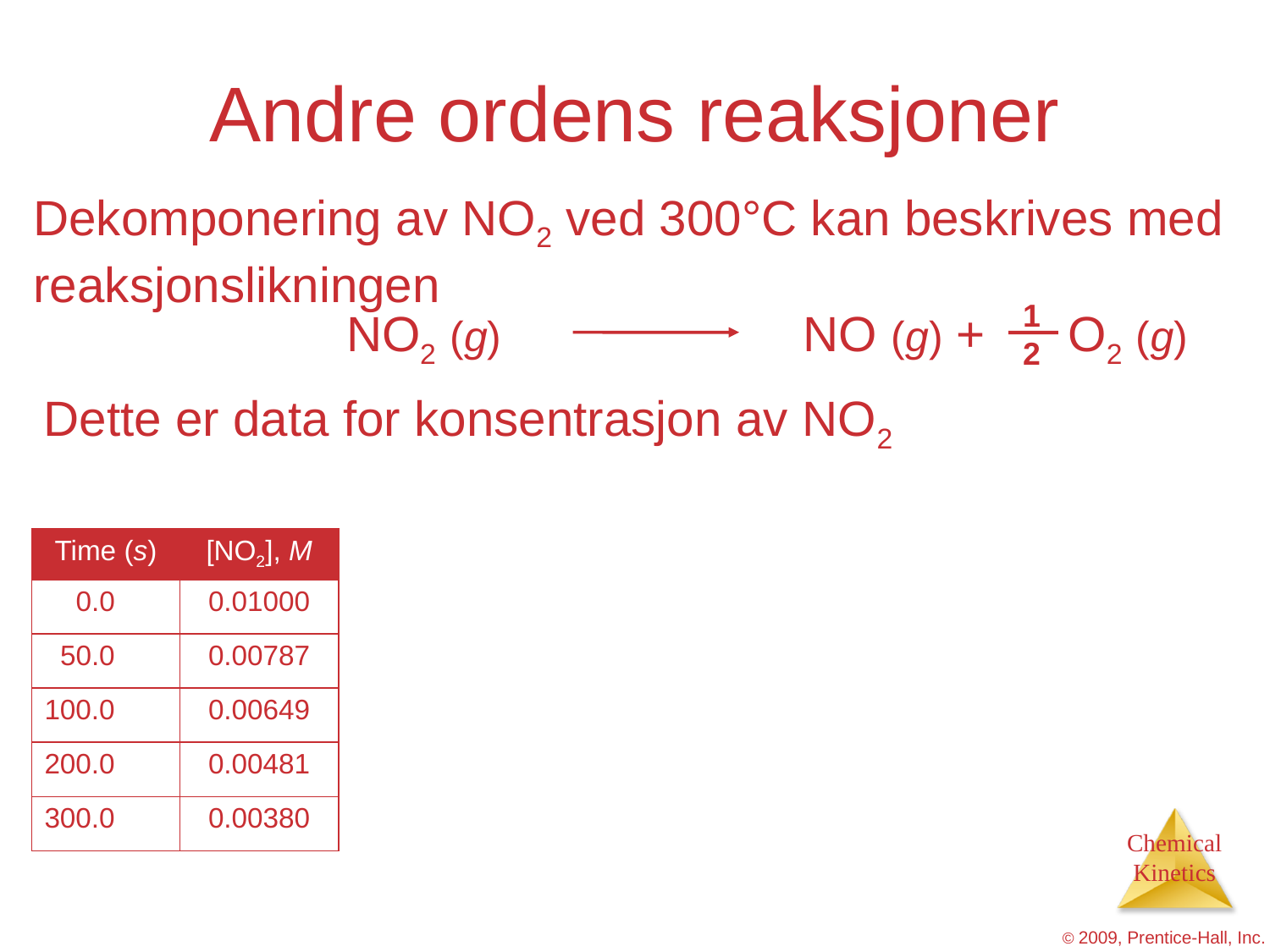

# Andre ordens reaksjoner
Dekomponering av NO2 ved 300°C kan beskrives med reaksjonslikningen
1
2

NO2 (g)
NO (g) +      O2 (g)

Dette er data for konsentrasjon av NO2
| Time (s) | [NO2], M |
| --- | --- |
| 0.0 | 0.01000 |
| 50.0 | 0.00787 |
| 100.0 | 0.00649 |
| 200.0 | 0.00481 |
| 300.0 | 0.00380 |
© 2009, Prentice-Hall, Inc.